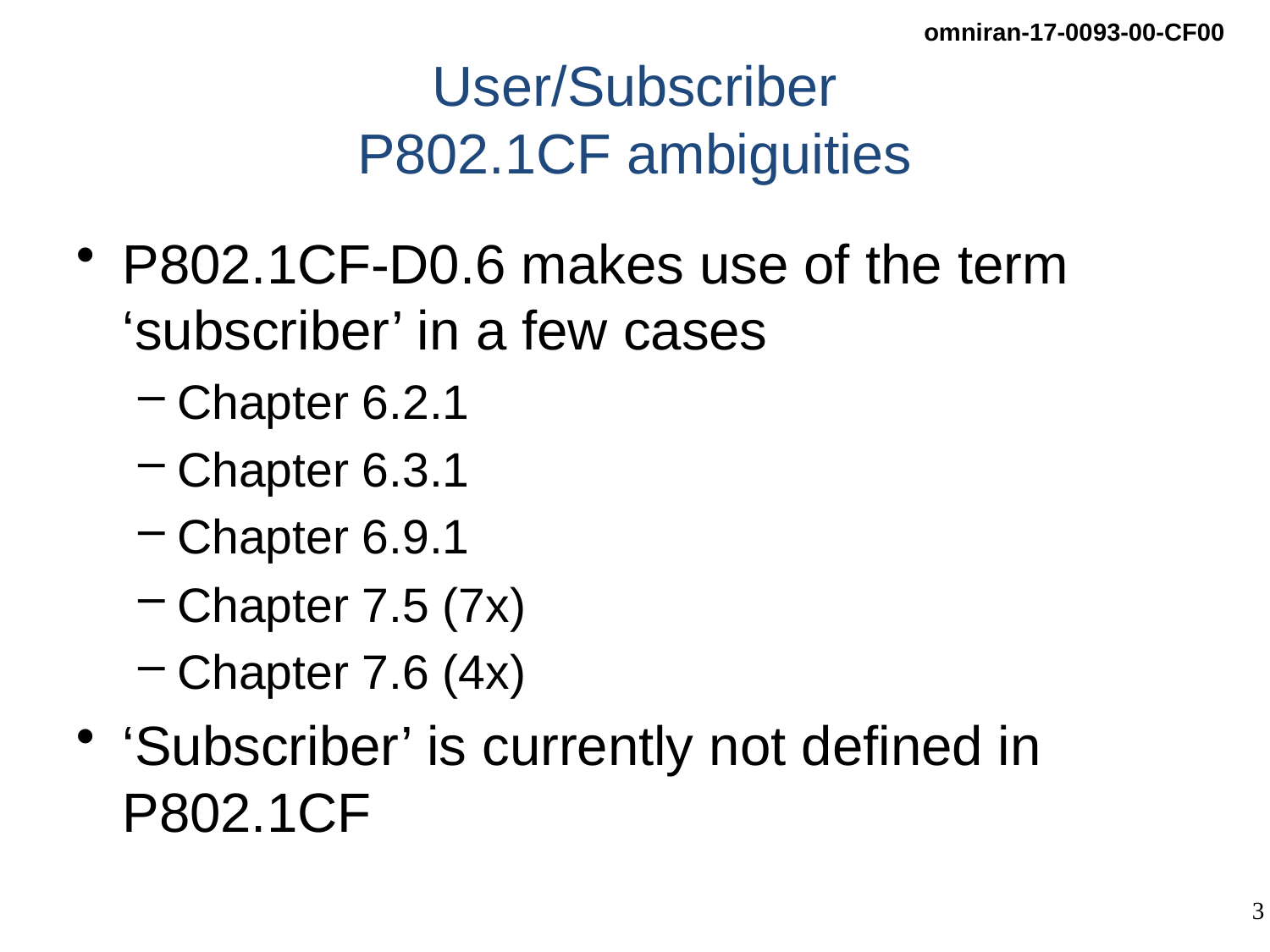

# User/Subscriber P802.1CF ambiguities
P802.1CF-D0.6 makes use of the term ‘subscriber’ in a few cases
Chapter 6.2.1
Chapter 6.3.1
Chapter 6.9.1
Chapter 7.5 (7x)
Chapter 7.6 (4x)
‘Subscriber’ is currently not defined in P802.1CF